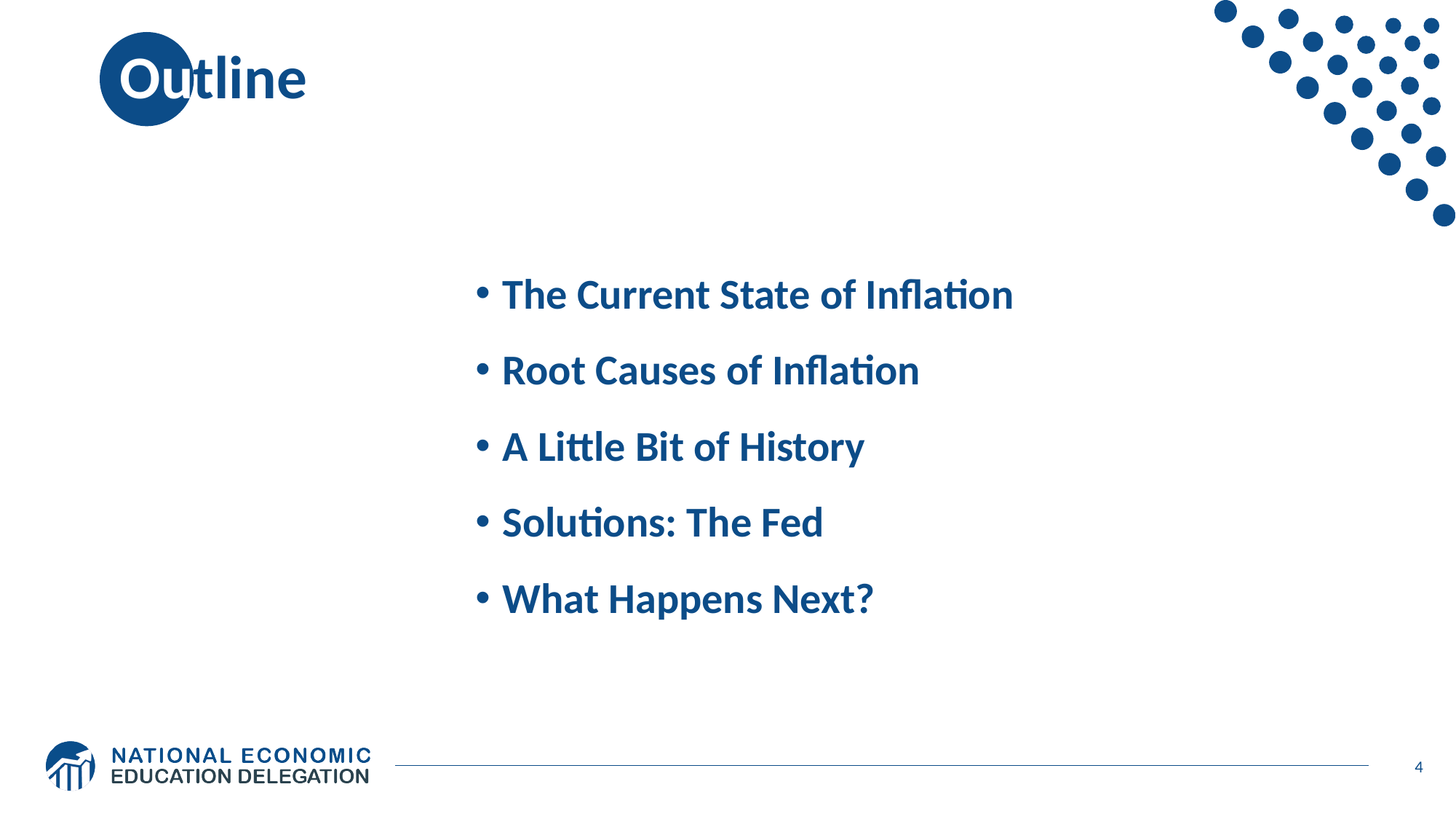

# Outline
The Current State of Inflation
Root Causes of Inflation
A Little Bit of History
Solutions: The Fed
What Happens Next?
4